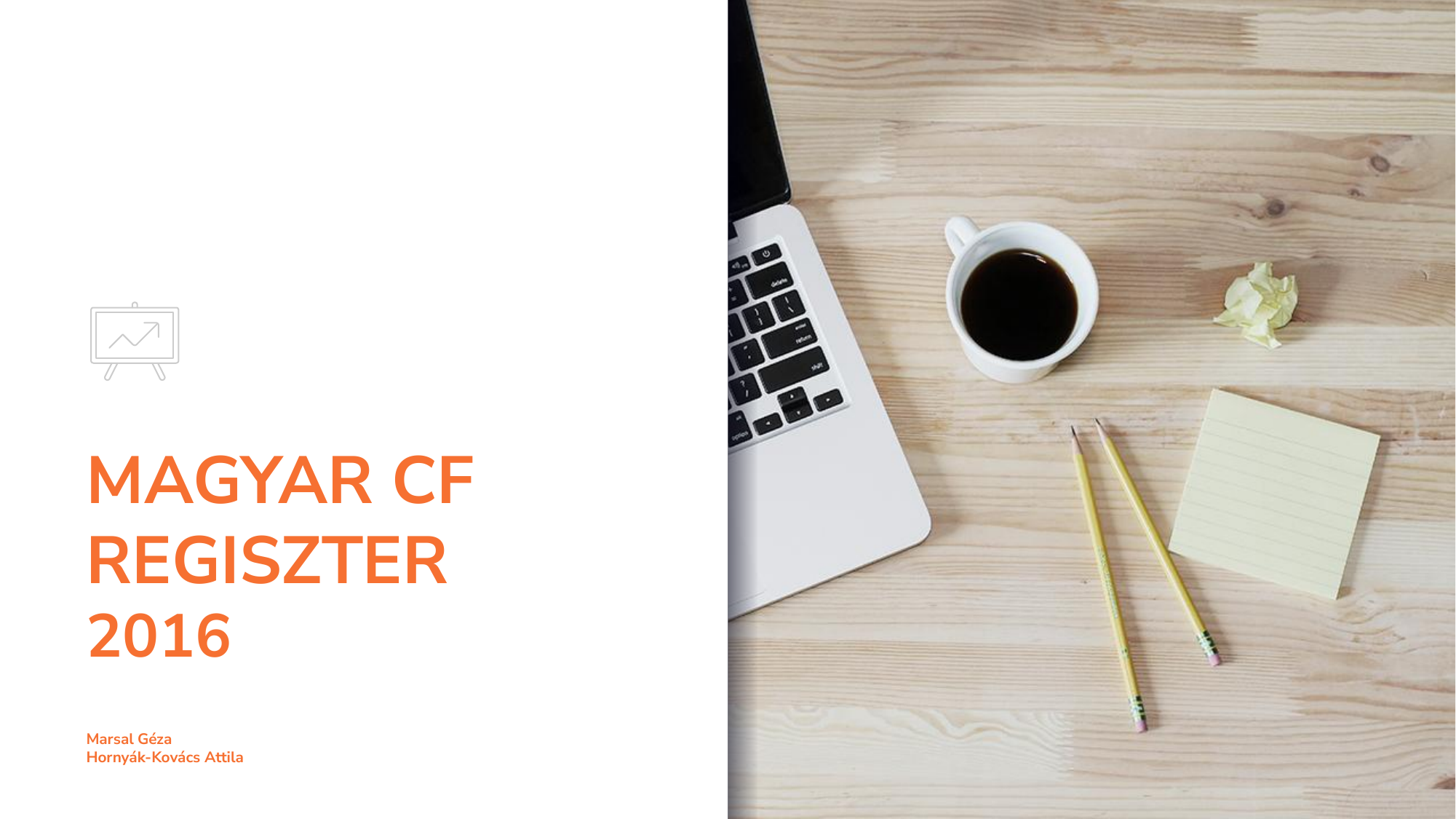

# MAGYAR CF REGISZTER 2016
Marsal Géza
Hornyák-Kovács Attila